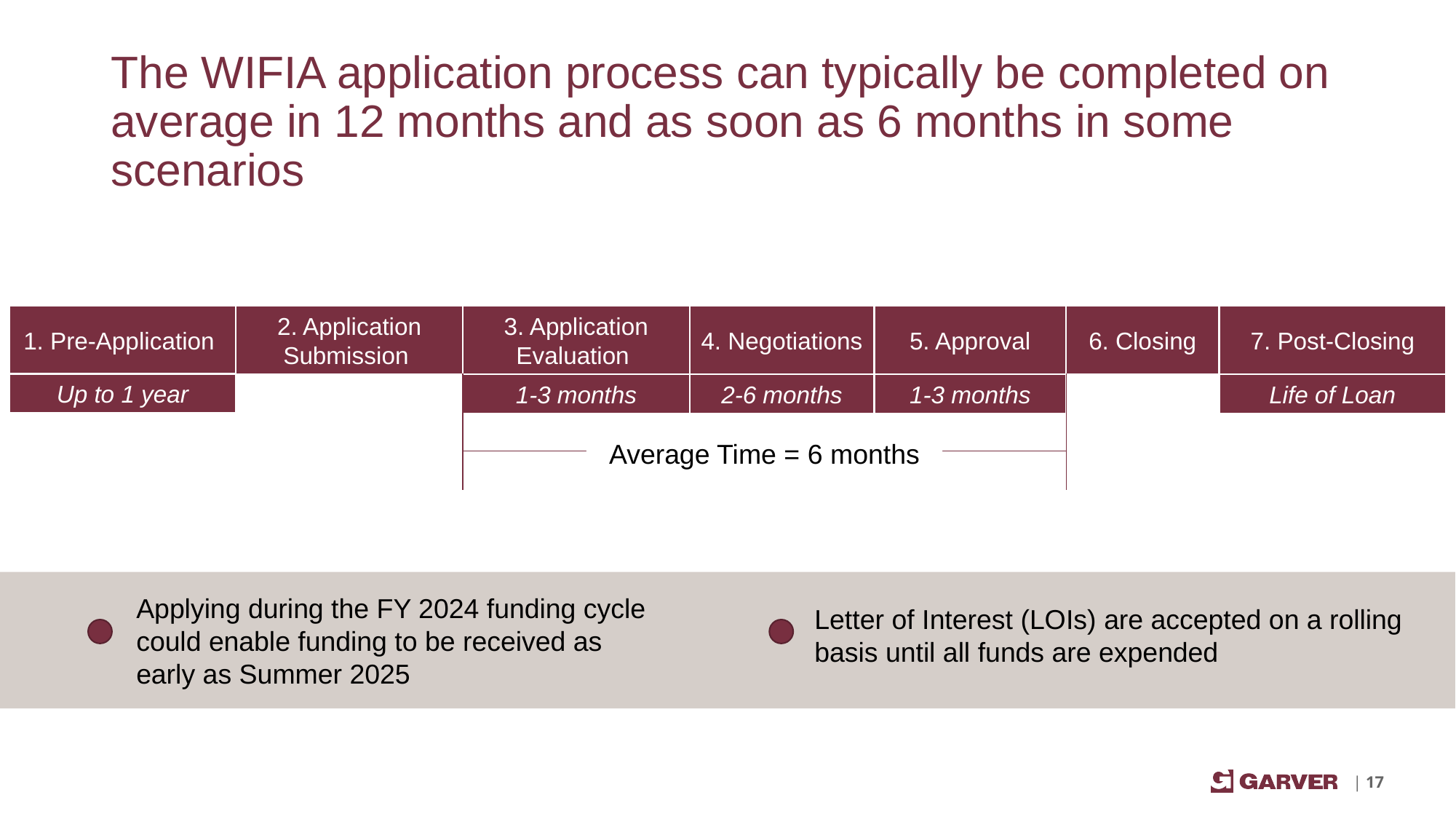

# The WIFIA application process can typically be completed on average in 12 months and as soon as 6 months in some scenarios
1. Pre-Application
Up to 1 year
2. Application Submission
3. Application Evaluation
1-3 months
4. Negotiations
2-6 months
5. Approval
1-3 months
6. Closing
7. Post-Closing
Life of Loan
Average Time = 6 months

Applying during the FY 2024 funding cycle could enable funding to be received as early as Summer 2025
Letter of Interest (LOIs) are accepted on a rolling basis until all funds are expended